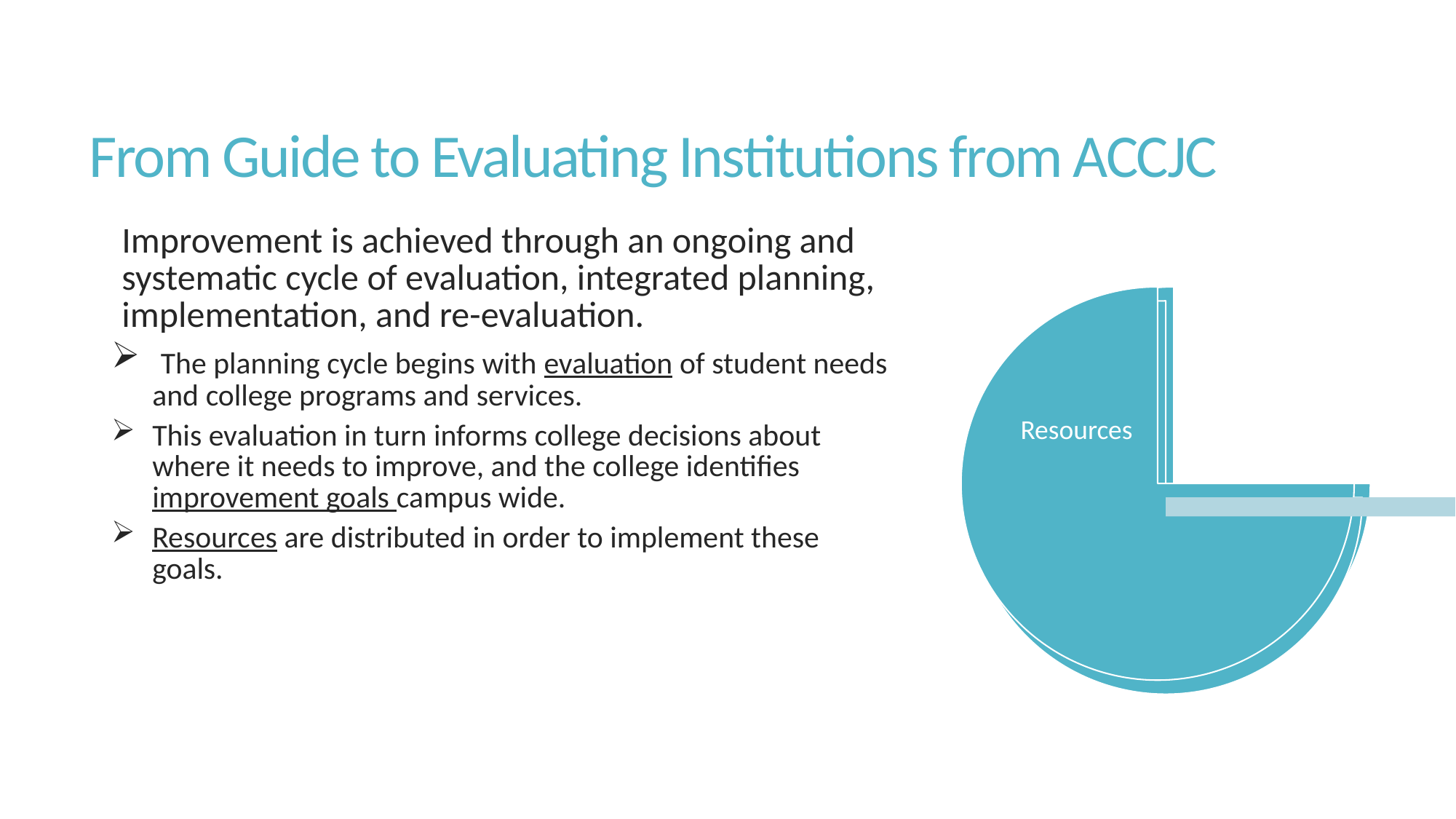

# From Guide to Evaluating Institutions from ACCJC
Improvement is achieved through an ongoing and systematic cycle of evaluation, integrated planning, implementation, and re-evaluation.
 The planning cycle begins with evaluation of student needs and college programs and services.
This evaluation in turn informs college decisions about where it needs to improve, and the college identifies improvement goals campus wide.
Resources are distributed in order to implement these goals.
Evaluation
Improvement Goals
Resources